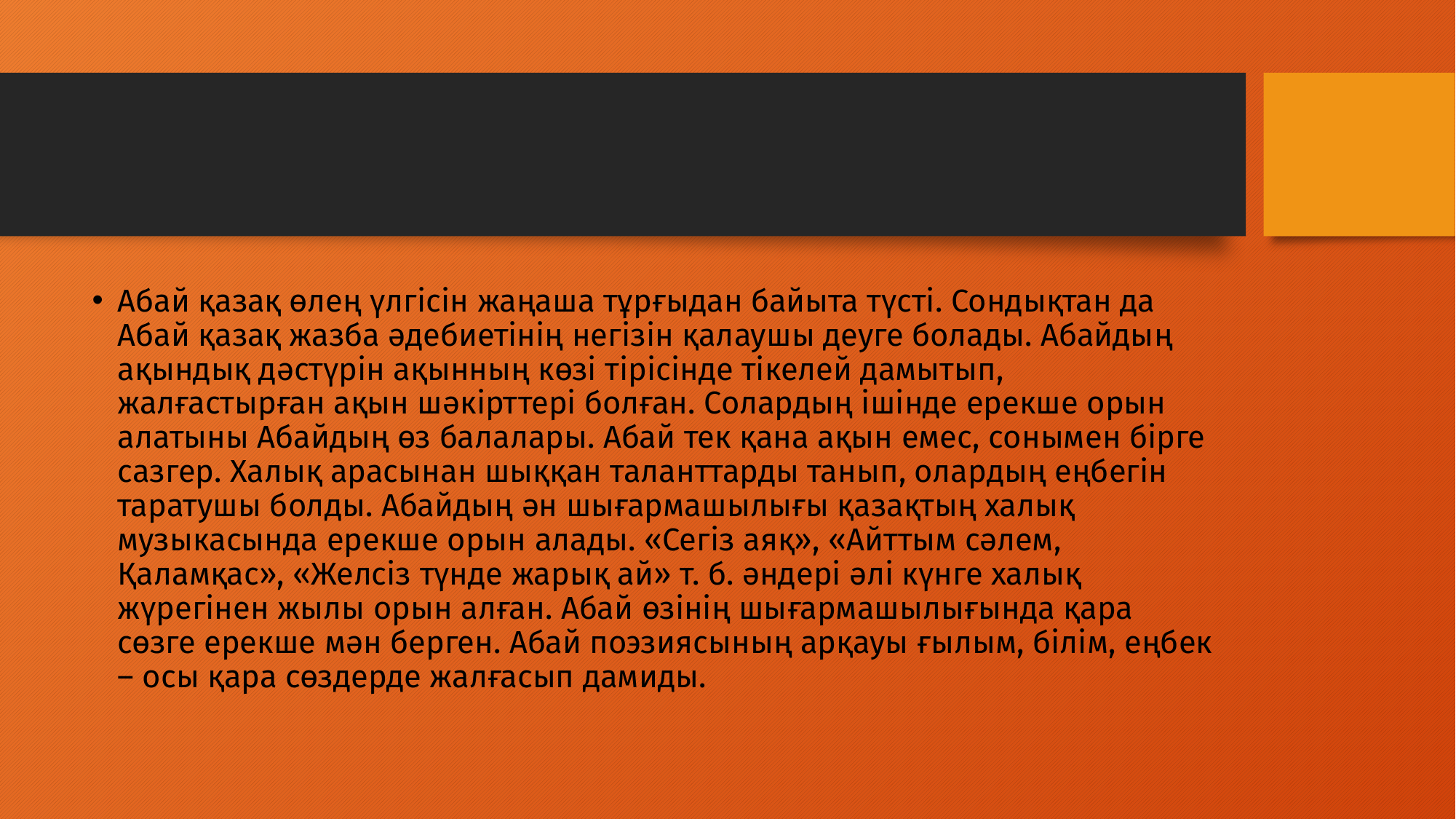

Абай қазақ өлең үлгісін жаңаша тұрғыдан байыта түсті. Сондықтан да Абай қазақ жазба әдебиетінің негізін қалаушы деуге болады. Абайдың ақындық дәстүрін ақынның көзі тірісінде тікелей дамытып, жалғастырған ақын шәкірттері болған. Солардың ішінде ерекше орын алатыны Абайдың өз балалары. Абай тек қана ақын емес, сонымен бірге сазгер. Халық арасынан шыққан таланттарды танып, олардың еңбегін таратушы болды. Абайдың ән шығармашылығы қазақтың халық музыкасында ерекше орын алады. «Сегіз аяқ», «Айттым сәлем, Қаламқас», «Желсіз түнде жарық ай» т. б. әндері әлі күнге халық жүрегінен жылы орын алған. Абай өзінің шығармашылығында қара сөзге ерекше мән берген. Абай поэзиясының арқауы ғылым, білім, еңбек – осы қара сөздерде жалғасып дамиды.